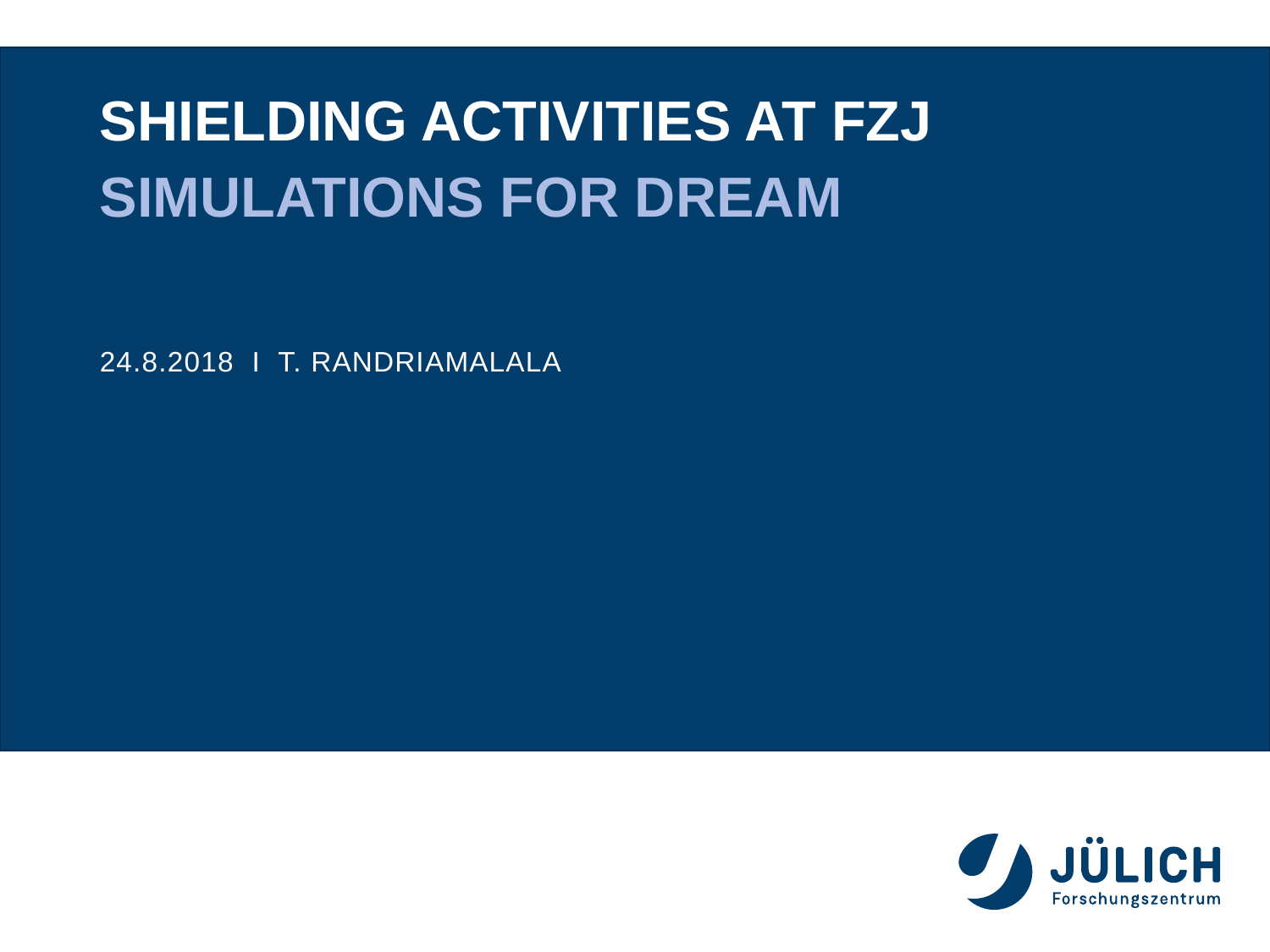

# Shielding Activities at FZJ
Simulations For DREAM
24.8.2018  I  T. Randriamalala